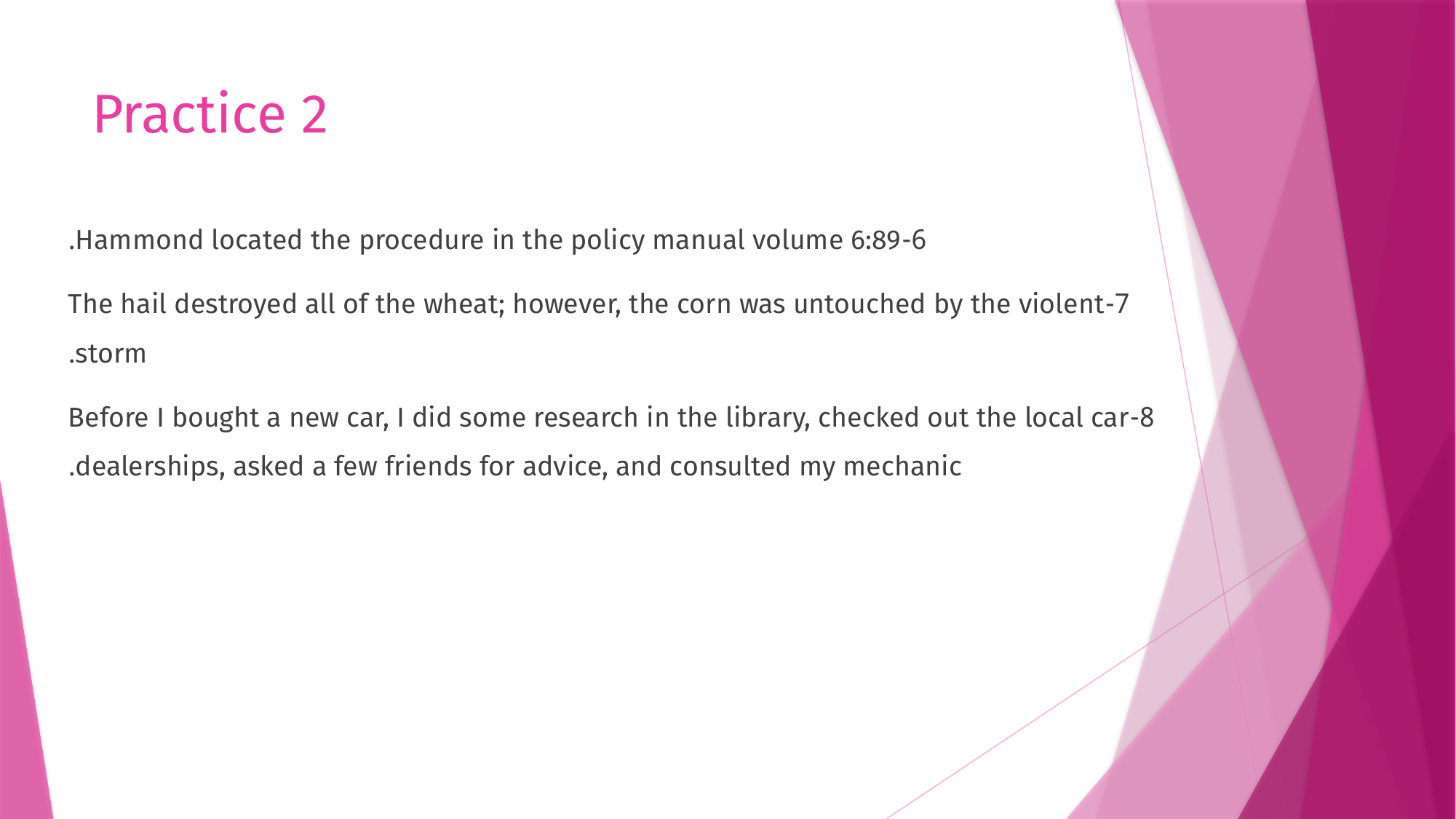

# Practice 2
6-Hammond located the procedure in the policy manual volume 6:89.
7-The hail destroyed all of the wheat; however, the corn was untouched by the violent storm.
8-Before I bought a new car, I did some research in the library, checked out the local car dealerships, asked a few friends for advice, and consulted my mechanic.